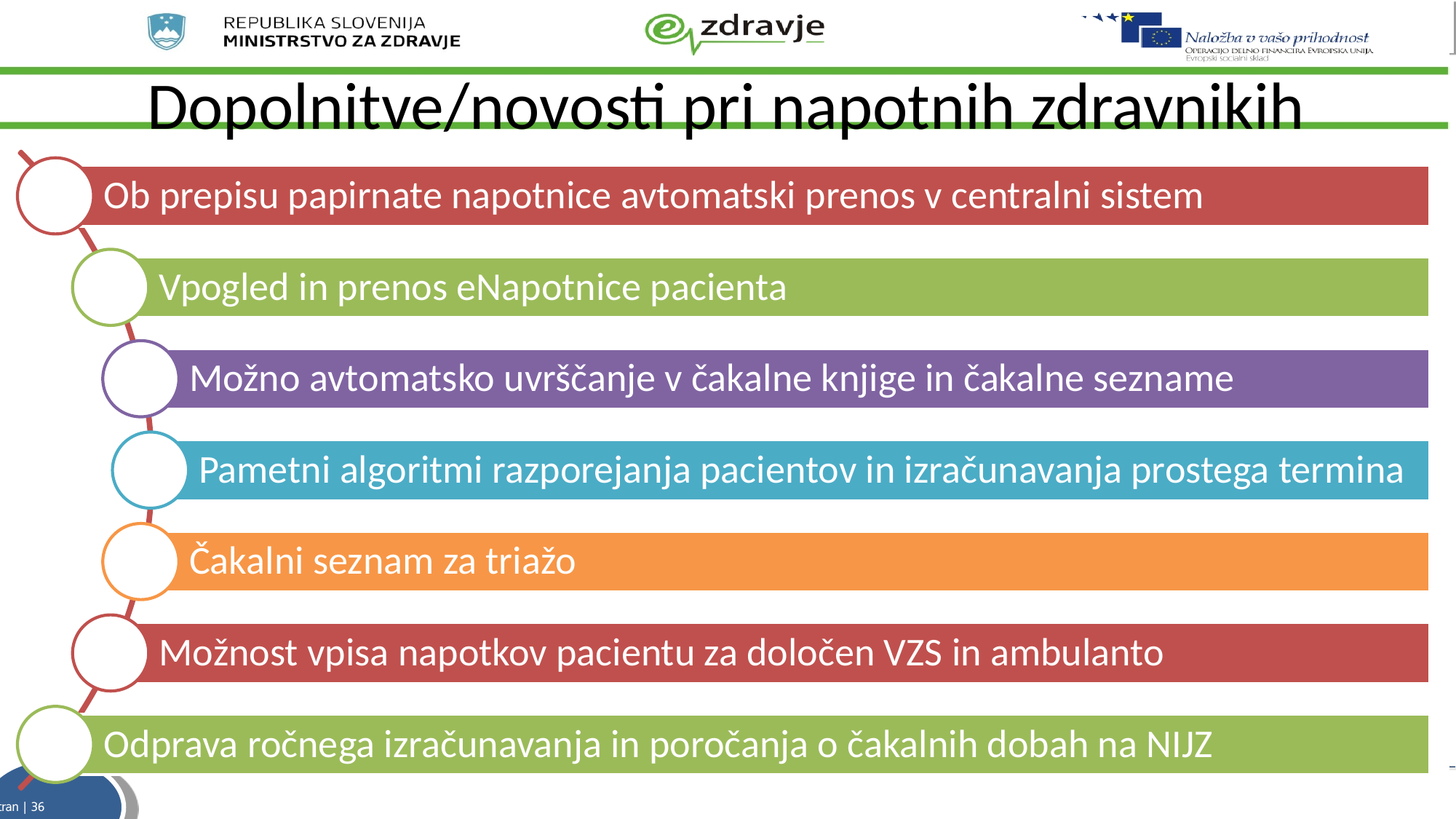

# Dopolnitve/novosti pri napotnih zdravnikih
Ob prepisu papirnate napotnice avtomatski prenos v centralni sistem
Vpogled in prenos eNapotnice pacienta
Možno avtomatsko uvrščanje v čakalne knjige in čakalne sezname
Pametni algoritmi razporejanja pacientov in izračunavanja prostega termina
Čakalni seznam za triažo
Možnost vpisa napotkov pacientu za določen VZS in ambulanto
Odprava ročnega izračunavanja in poročanja o čakalnih dobah na NIJZ